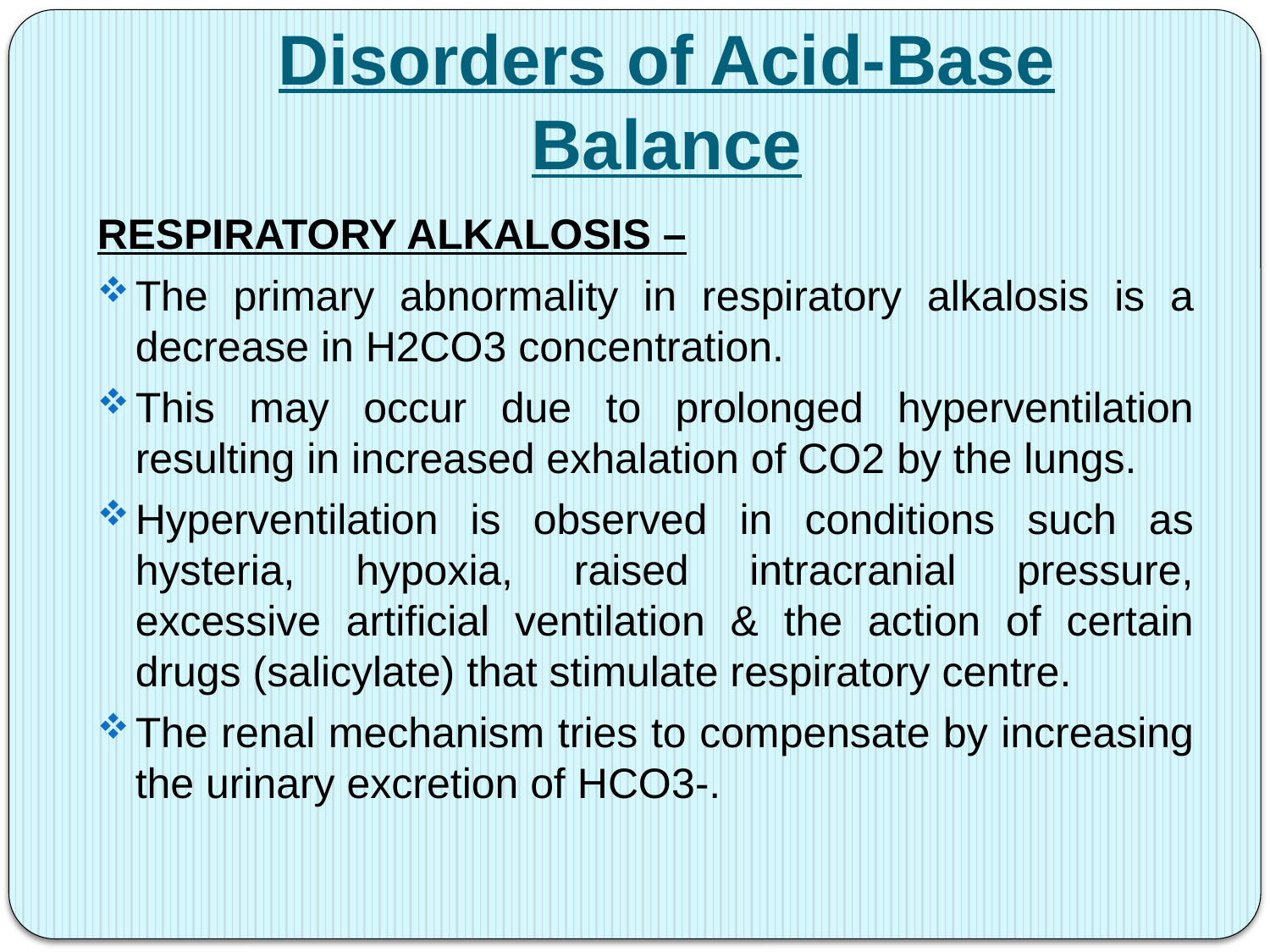

# Disorders of Acid-Base Balance
RESPIRATORY ALKALOSIS –
The primary abnormality in respiratory alkalosis is a decrease in H2CO3 concentration.
This may occur due to prolonged hyperventilation resulting in increased exhalation of CO2 by the lungs.
Hyperventilation is observed in conditions such as hysteria, hypoxia, raised intracranial pressure, excessive artificial ventilation & the action of certain drugs (salicylate) that stimulate respiratory centre.
The renal mechanism tries to compensate by increasing the urinary excretion of HCO3-.